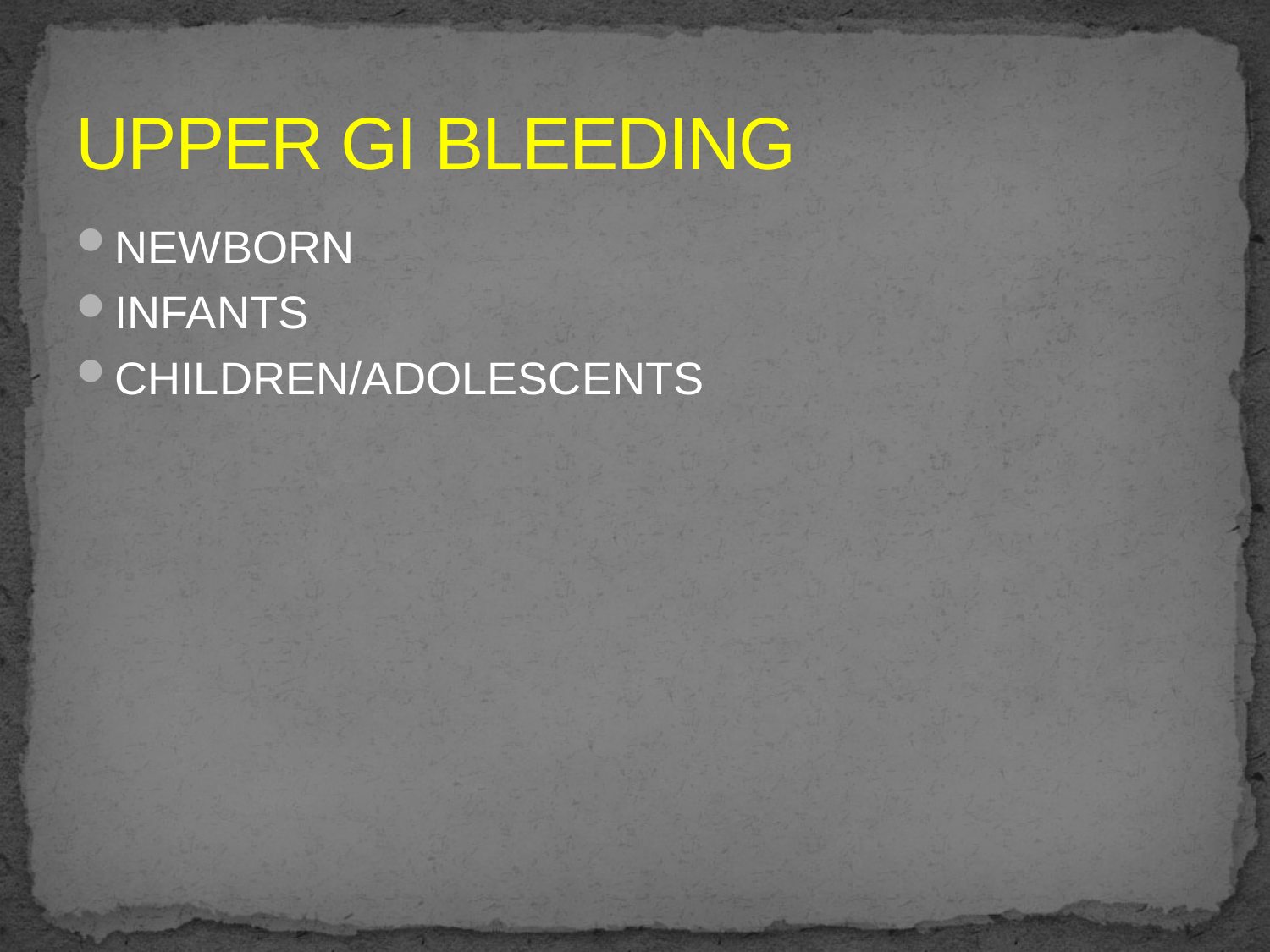

# UPPER GI BLEEDING
NEWBORN
INFANTS
CHILDREN/ADOLESCENTS